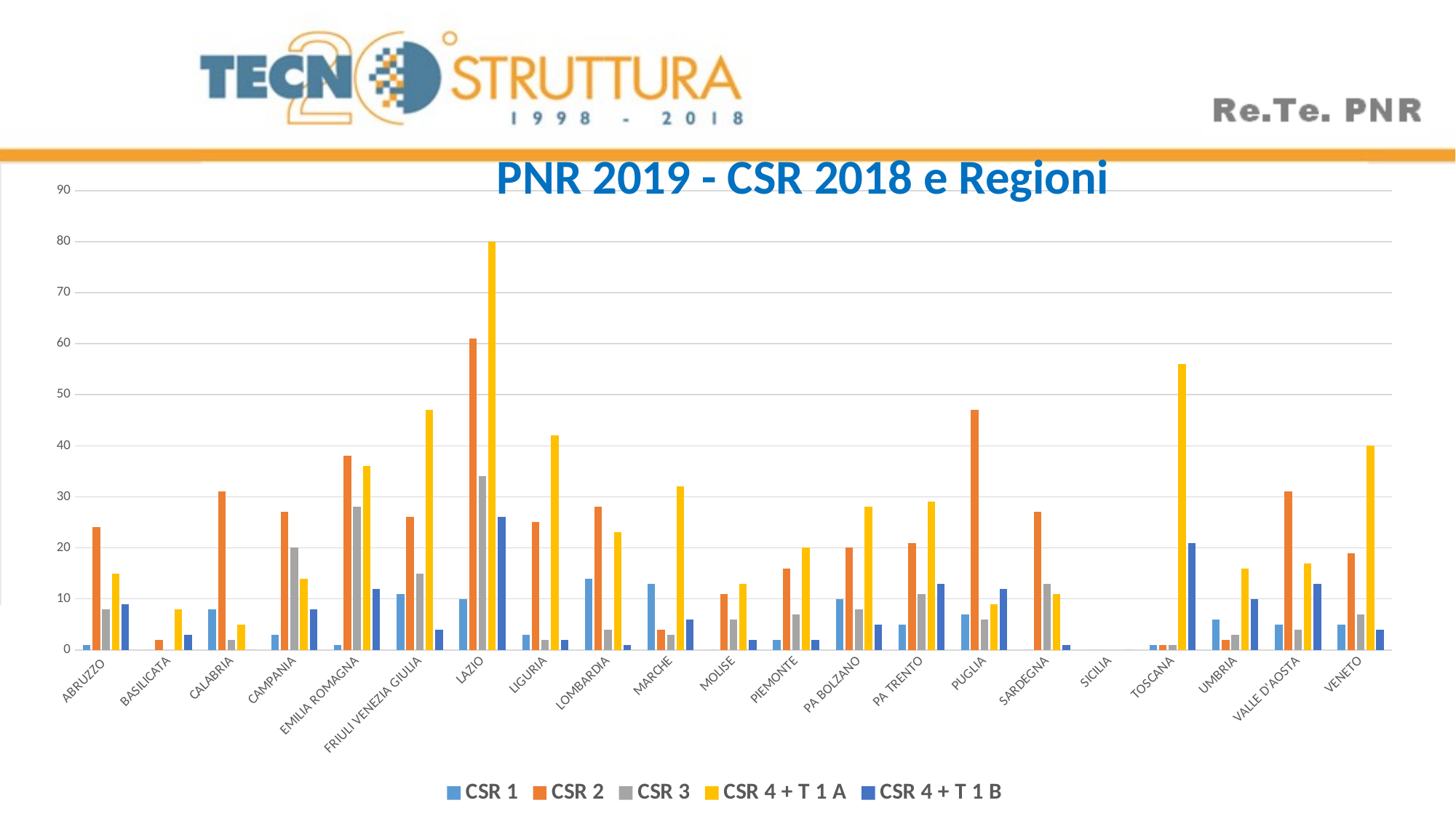

PNR 2019 - CSR 2018 e Regioni

### Chart

| Category | CSR 1 | CSR 2 | CSR 3 | CSR 4 + T 1 A | CSR 4 + T 1 B |
|---|---|---|---|---|---|
| ABRUZZO  | 1.0 | 24.0 | 8.0 | 15.0 | 9.0 |
| BASILICATA | 0.0 | 2.0 | 0.0 | 8.0 | 3.0 |
| CALABRIA | 8.0 | 31.0 | 2.0 | 5.0 | 0.0 |
| CAMPANIA | 3.0 | 27.0 | 20.0 | 14.0 | 8.0 |
| EMILIA ROMAGNA | 1.0 | 38.0 | 28.0 | 36.0 | 12.0 |
| FRIULI VENEZIA GIULIA | 11.0 | 26.0 | 15.0 | 47.0 | 4.0 |
| LAZIO | 10.0 | 61.0 | 34.0 | 80.0 | 26.0 |
| LIGURIA | 3.0 | 25.0 | 2.0 | 42.0 | 2.0 |
| LOMBARDIA | 14.0 | 28.0 | 4.0 | 23.0 | 1.0 |
| MARCHE | 13.0 | 4.0 | 3.0 | 32.0 | 6.0 |
| MOLISE | 0.0 | 11.0 | 6.0 | 13.0 | 2.0 |
| PIEMONTE | 2.0 | 16.0 | 7.0 | 20.0 | 2.0 |
| PA BOLZANO | 10.0 | 20.0 | 8.0 | 28.0 | 5.0 |
| PA TRENTO | 5.0 | 21.0 | 11.0 | 29.0 | 13.0 |
| PUGLIA | 7.0 | 47.0 | 6.0 | 9.0 | 12.0 |
| SARDEGNA | 0.0 | 27.0 | 13.0 | 11.0 | 1.0 |
| SICILIA | 0.0 | 0.0 | 0.0 | 0.0 | 0.0 |
| TOSCANA | 1.0 | 1.0 | 1.0 | 56.0 | 21.0 |
| UMBRIA | 6.0 | 2.0 | 3.0 | 16.0 | 10.0 |
| VALLE D'AOSTA | 5.0 | 31.0 | 4.0 | 17.0 | 13.0 |
| VENETO | 5.0 | 19.0 | 7.0 | 40.0 | 4.0 |